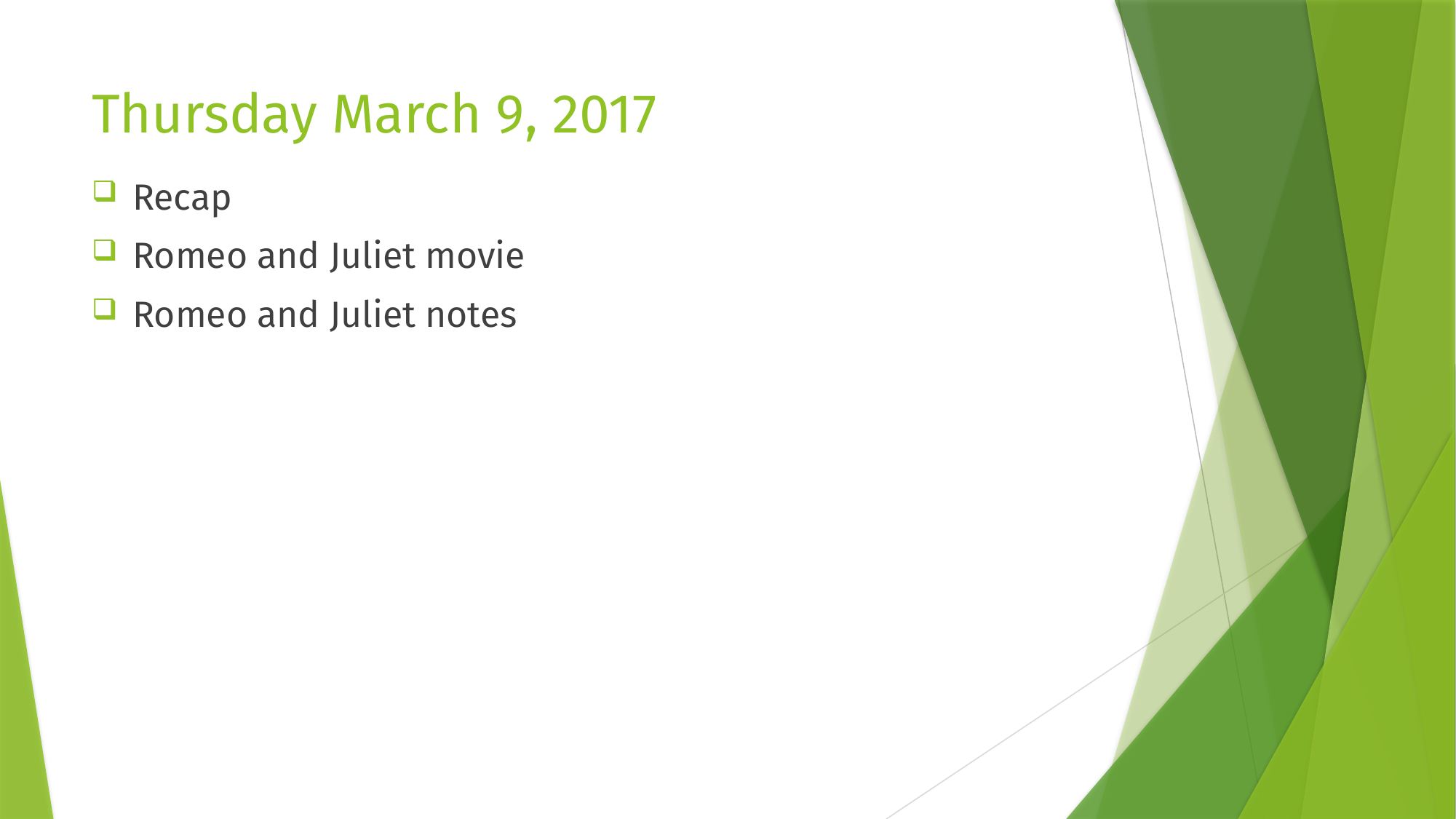

# Thursday March 9, 2017
Recap
Romeo and Juliet movie
Romeo and Juliet notes